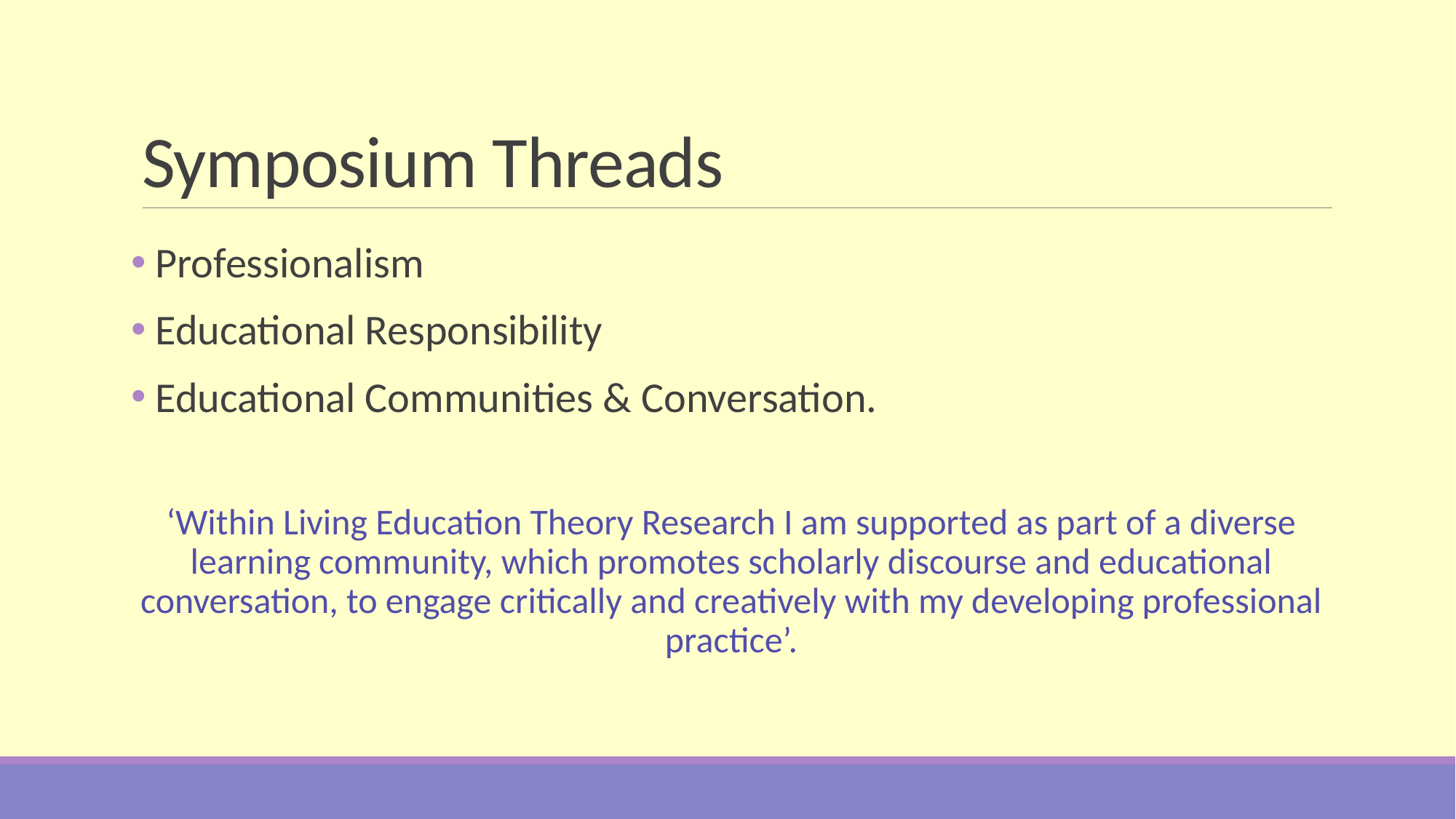

# Symposium Threads
 Professionalism
 Educational Responsibility
 Educational Communities & Conversation.

‘Within Living Education Theory Research I am supported as part of a diverse learning community, which promotes scholarly discourse and educational conversation, to engage critically and creatively with my developing professional practice’.